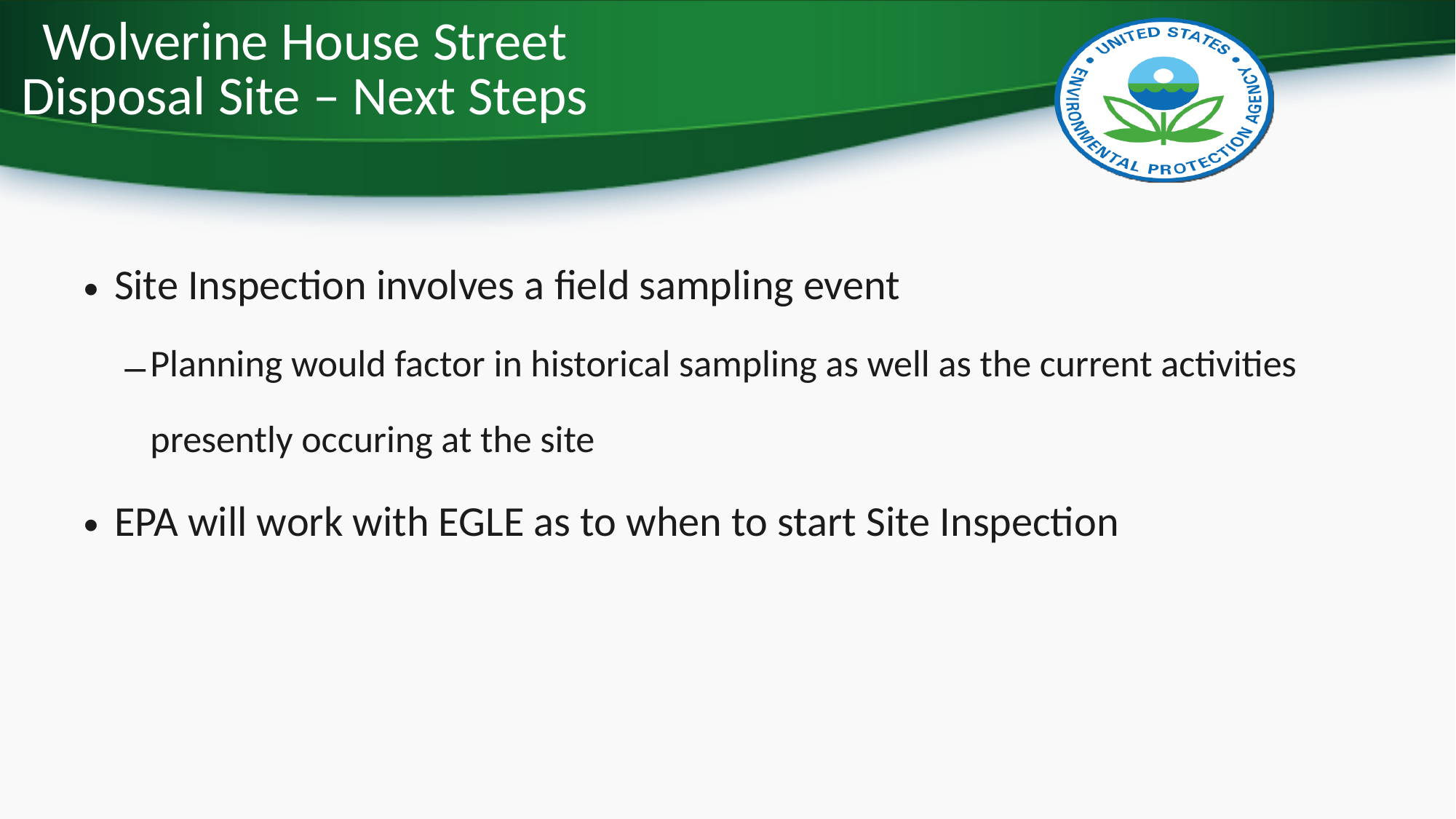

# Wolverine House Street Disposal Site – Next Steps
Site Inspection involves a field sampling event
Planning would factor in historical sampling as well as the current activities presently occuring at the site
EPA will work with EGLE as to when to start Site Inspection